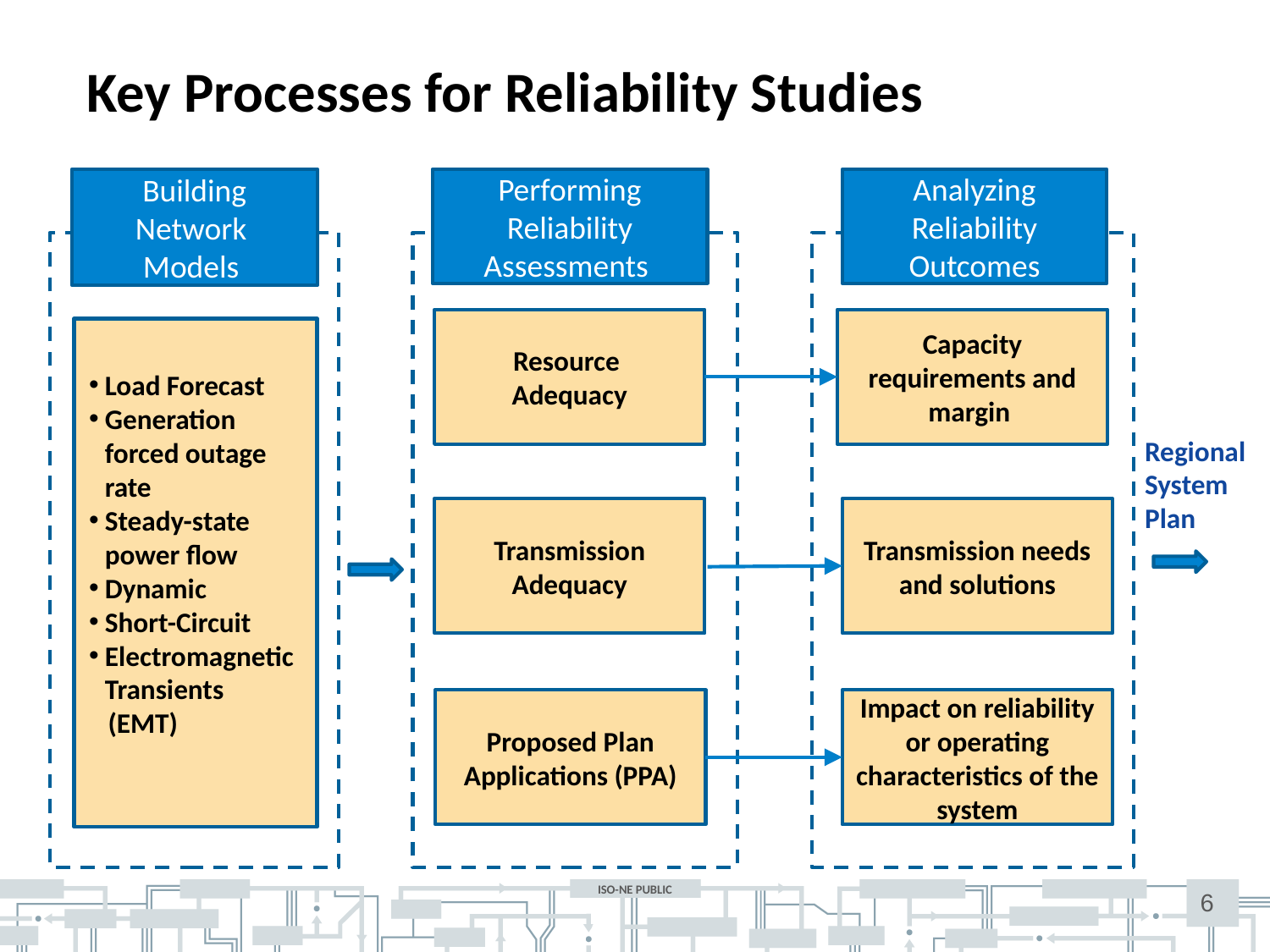

# Key Processes for Reliability Studies
Building Network
Models
Performing Reliability Assessments
Analyzing Reliability Outcomes

Resource
Adequacy
Capacity requirements and margin

Load Forecast
Generation forced outage rate
Steady-state power flow
Dynamic
Short-Circuit
Electromagnetic Transients
   (EMT)

Regional System
Plan
Transmission Adequacy
Transmission needs and solutions

Proposed Plan Applications (PPA)
Impact on reliability or operating characteristics of the  system
6